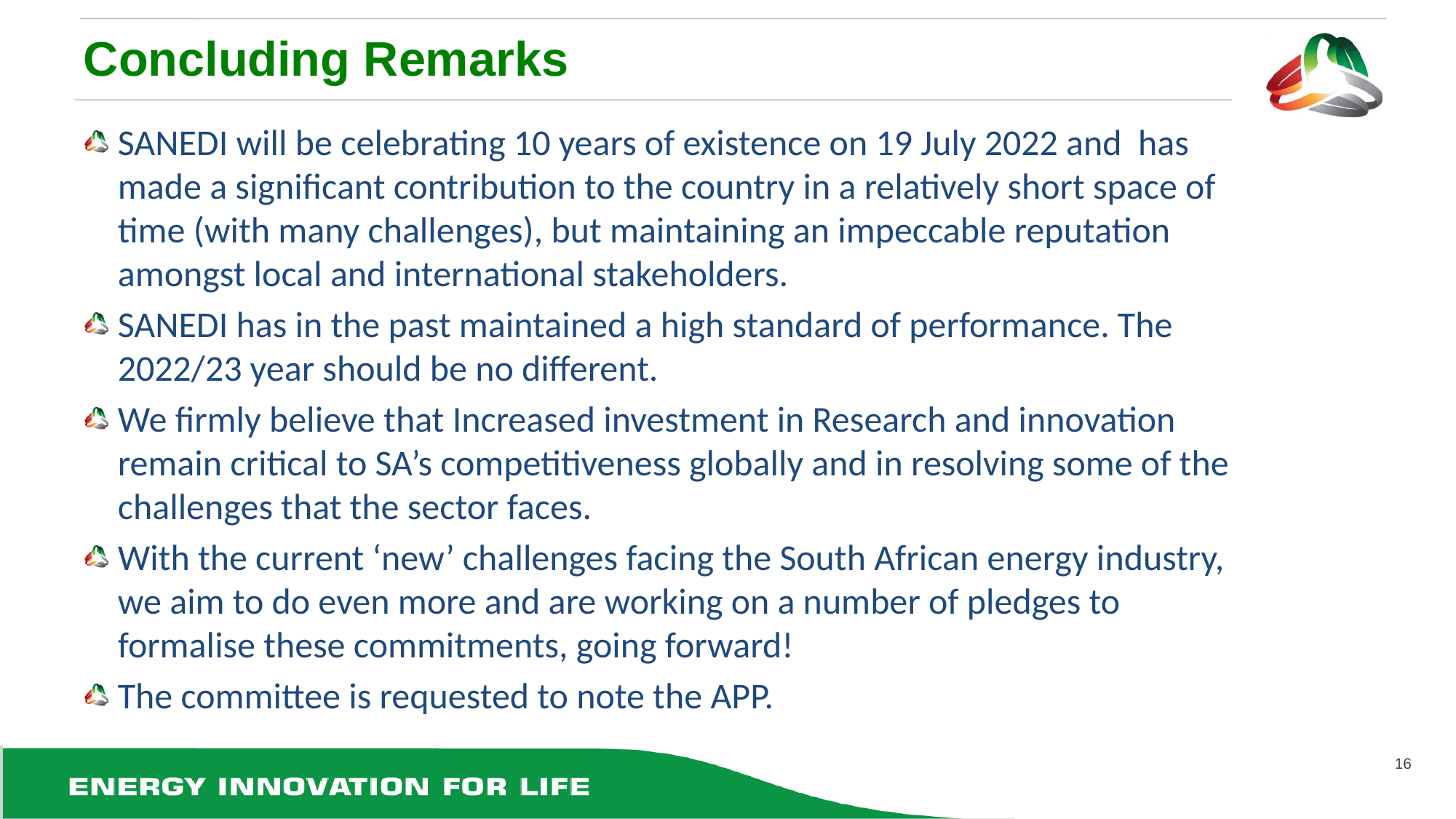

# Concluding Remarks

SANEDI will be celebrating 10 years of existence on 19 July 2022 and  has made a significant contribution to the country in a relatively short space of time (with many challenges), but maintaining an impeccable reputation amongst local and international stakeholders.
SANEDI has in the past maintained a high standard of performance. The 2022/23 year should be no different.
We firmly believe that Increased investment in Research and innovation remain critical to SA’s competitiveness globally and in resolving some of the challenges that the sector faces.
With the current ‘new’ challenges facing the South African energy industry, we aim to do even more and are working on a number of pledges to formalise these commitments, going forward!
The committee is requested to note the APP.

16